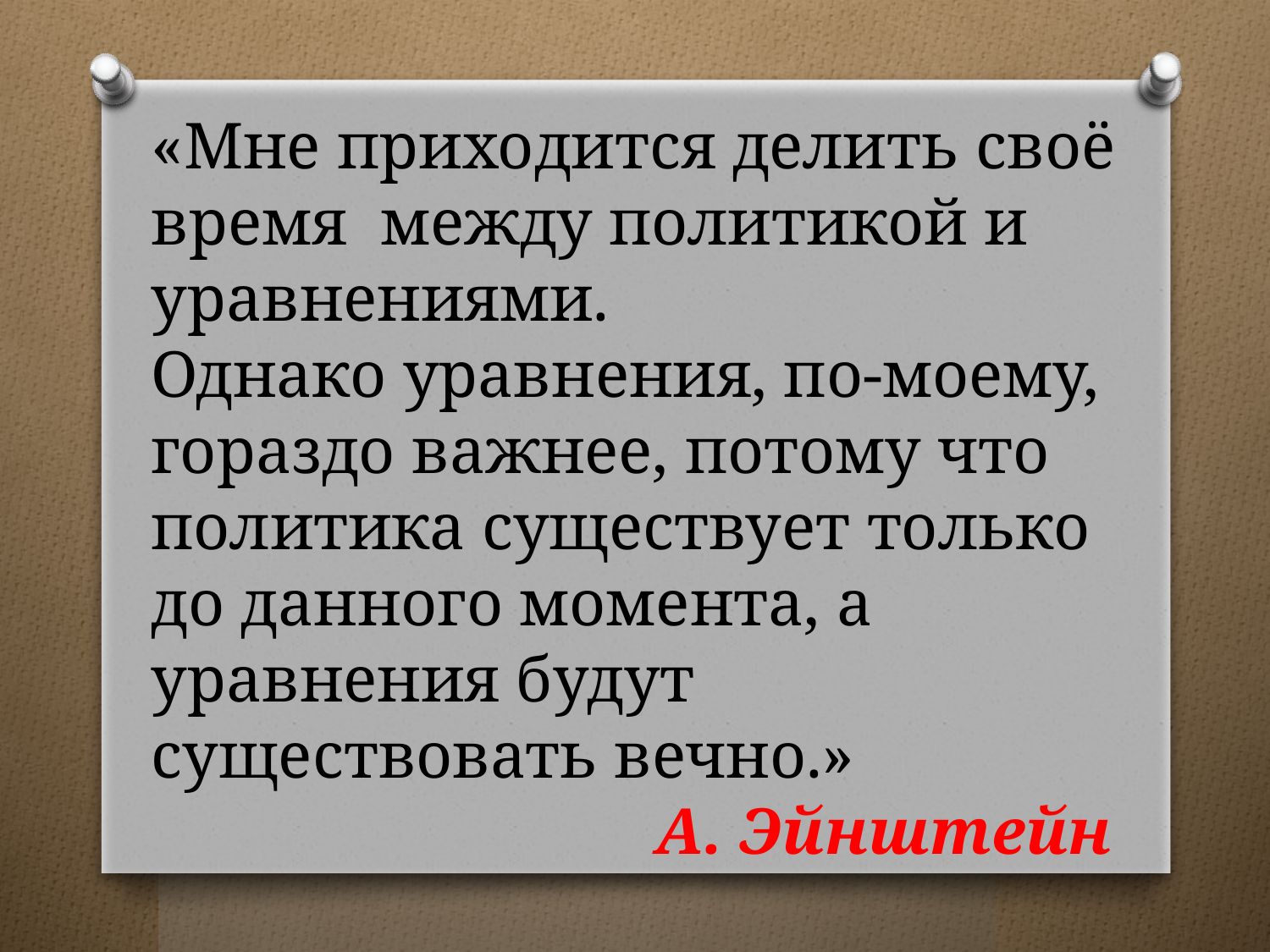

«Мне приходится делить своё время  между политикой и уравнениями.
Однако уравнения, по-моему, гораздо важнее, потому что политика существует только до данного момента, а уравнения будут существовать вечно.»
А. Эйнштейн